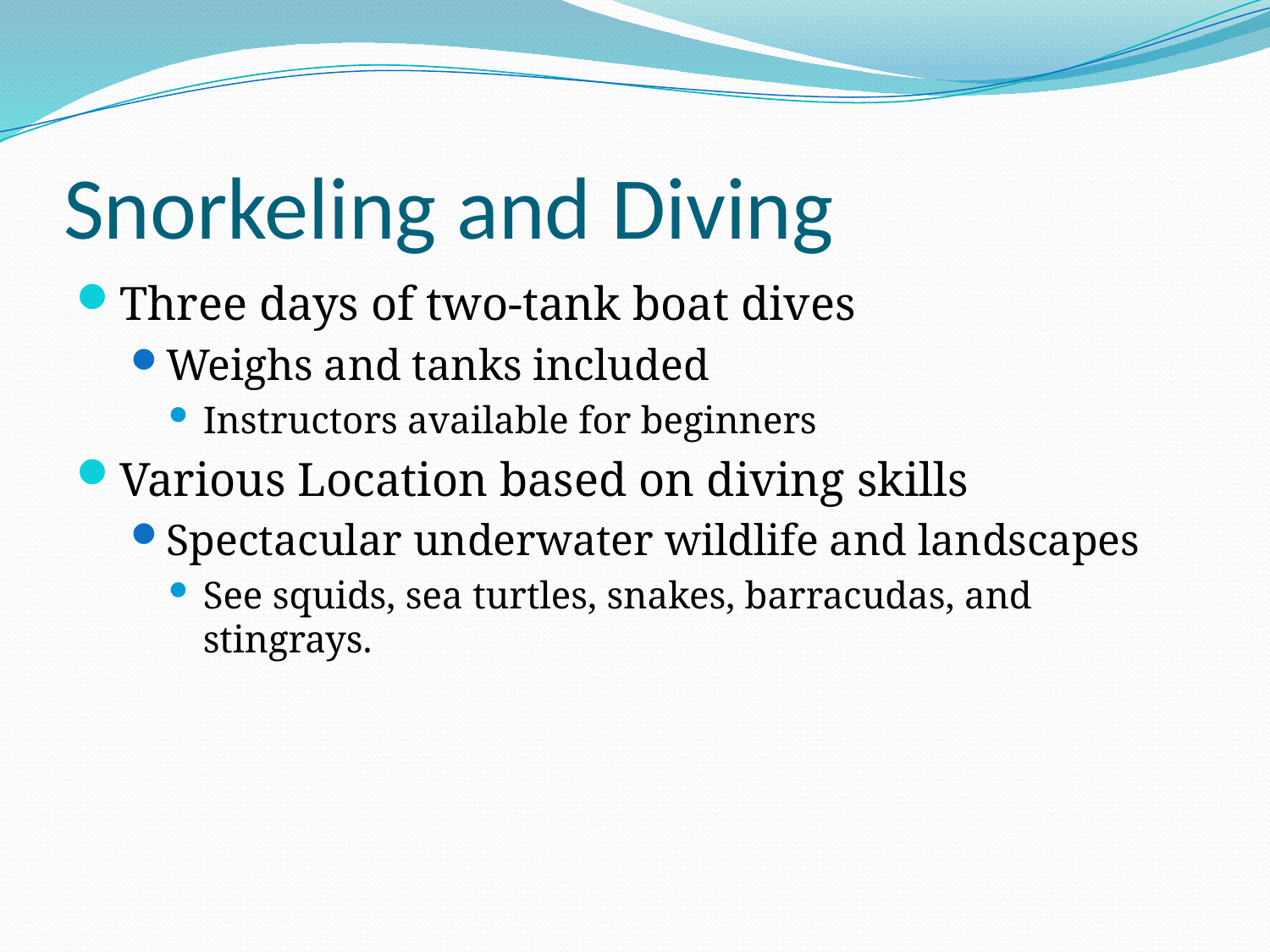

# Snorkeling and Diving
Three days of two-tank boat dives
Weighs and tanks included
Instructors available for beginners
Various Location based on diving skills
Spectacular underwater wildlife and landscapes
See squids, sea turtles, snakes, barracudas, and stingrays.